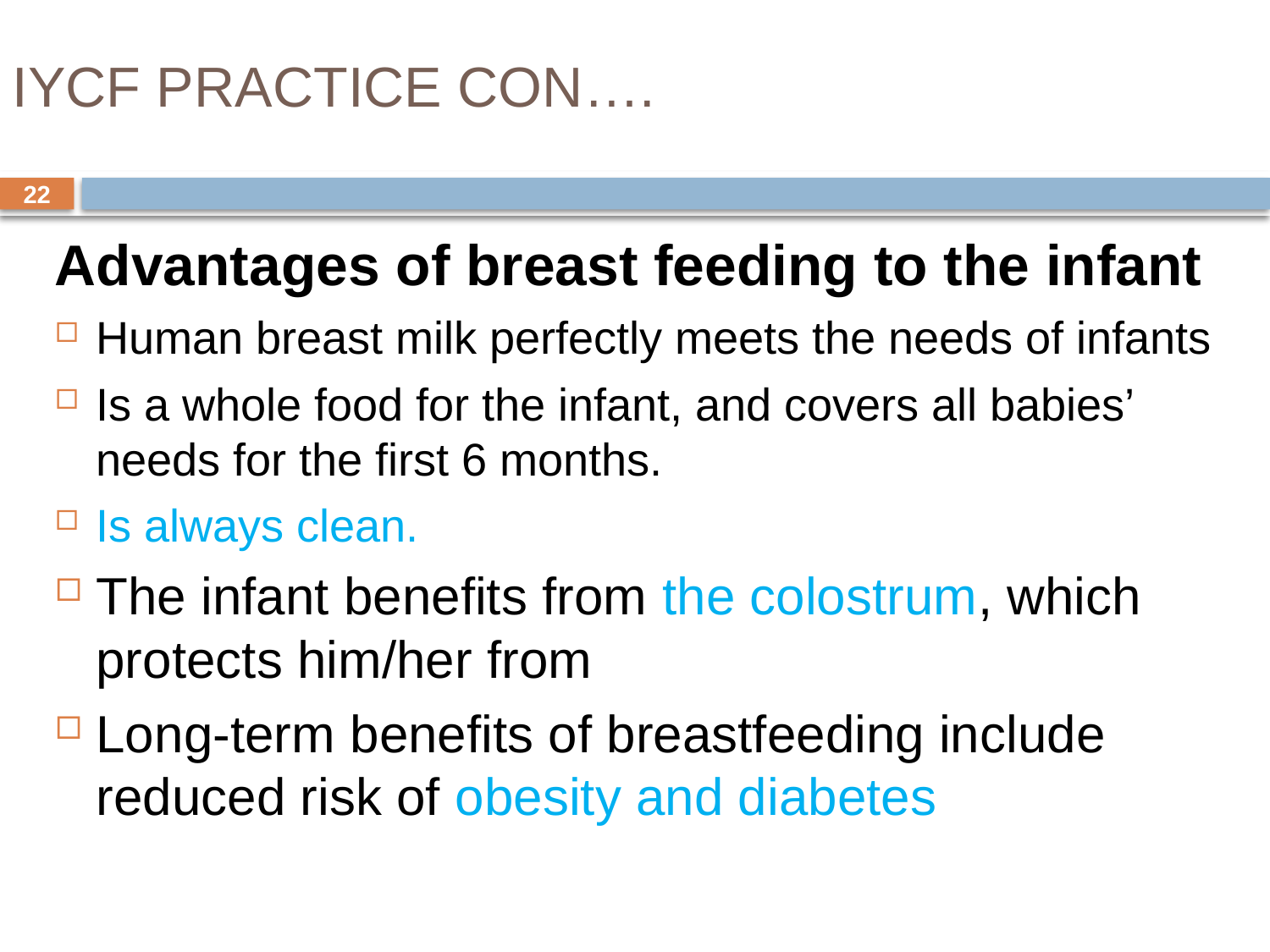

# IYCF PRACTICE CON….
22
Advantages of breast feeding to the infant
Human breast milk perfectly meets the needs of infants
Is a whole food for the infant, and covers all babies’ needs for the first 6 months.
Is always clean.
The infant benefits from the colostrum, which protects him/her from
Long-term benefits of breastfeeding include reduced risk of obesity and diabetes